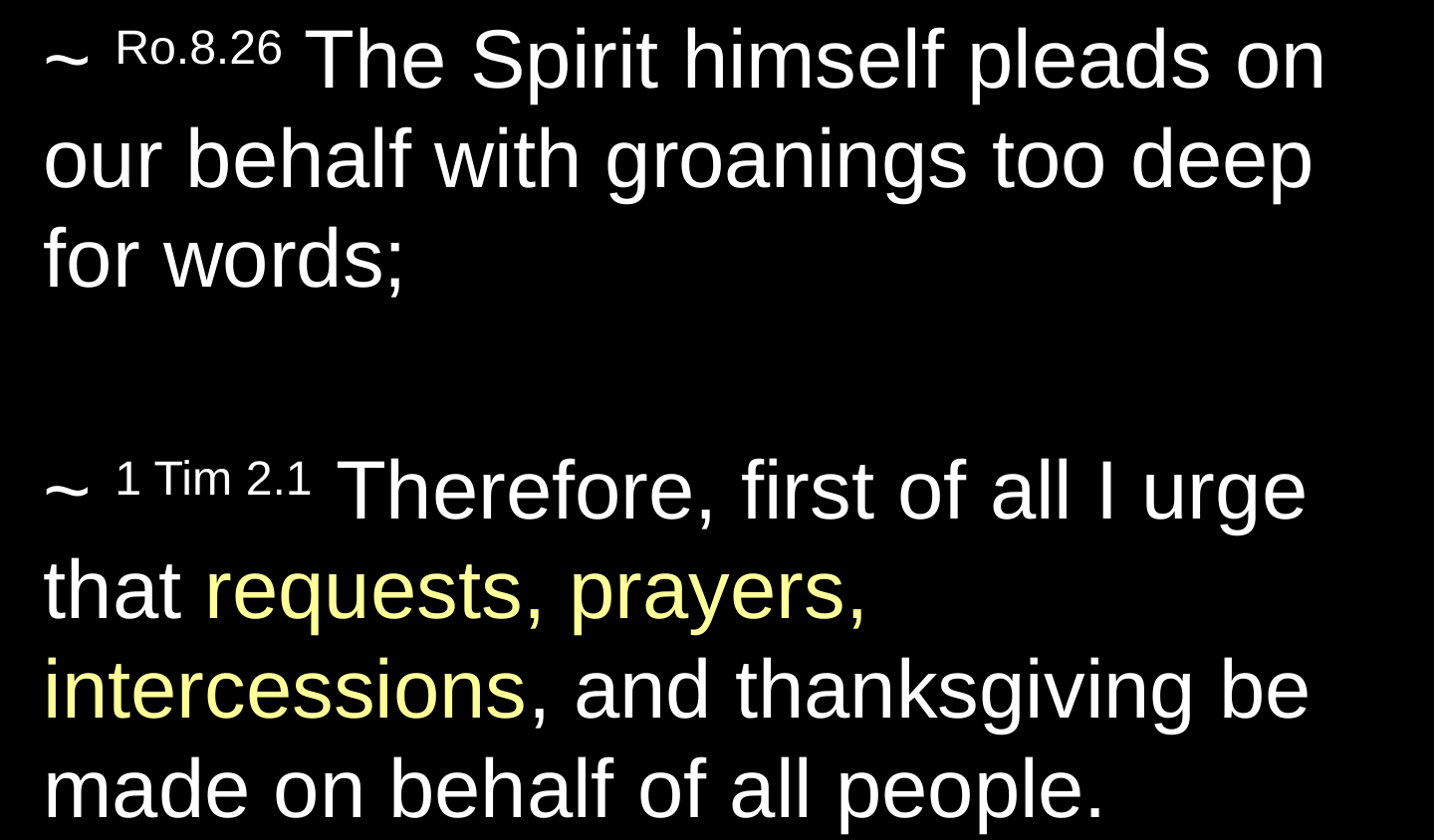

~ Ro.8.26 The Spirit himself pleads on our behalf with groanings too deep for words;

~ 1 Tim 2.1 Therefore, first of all I urge that requests, prayers, intercessions, and thanksgiving be made on behalf of all people.